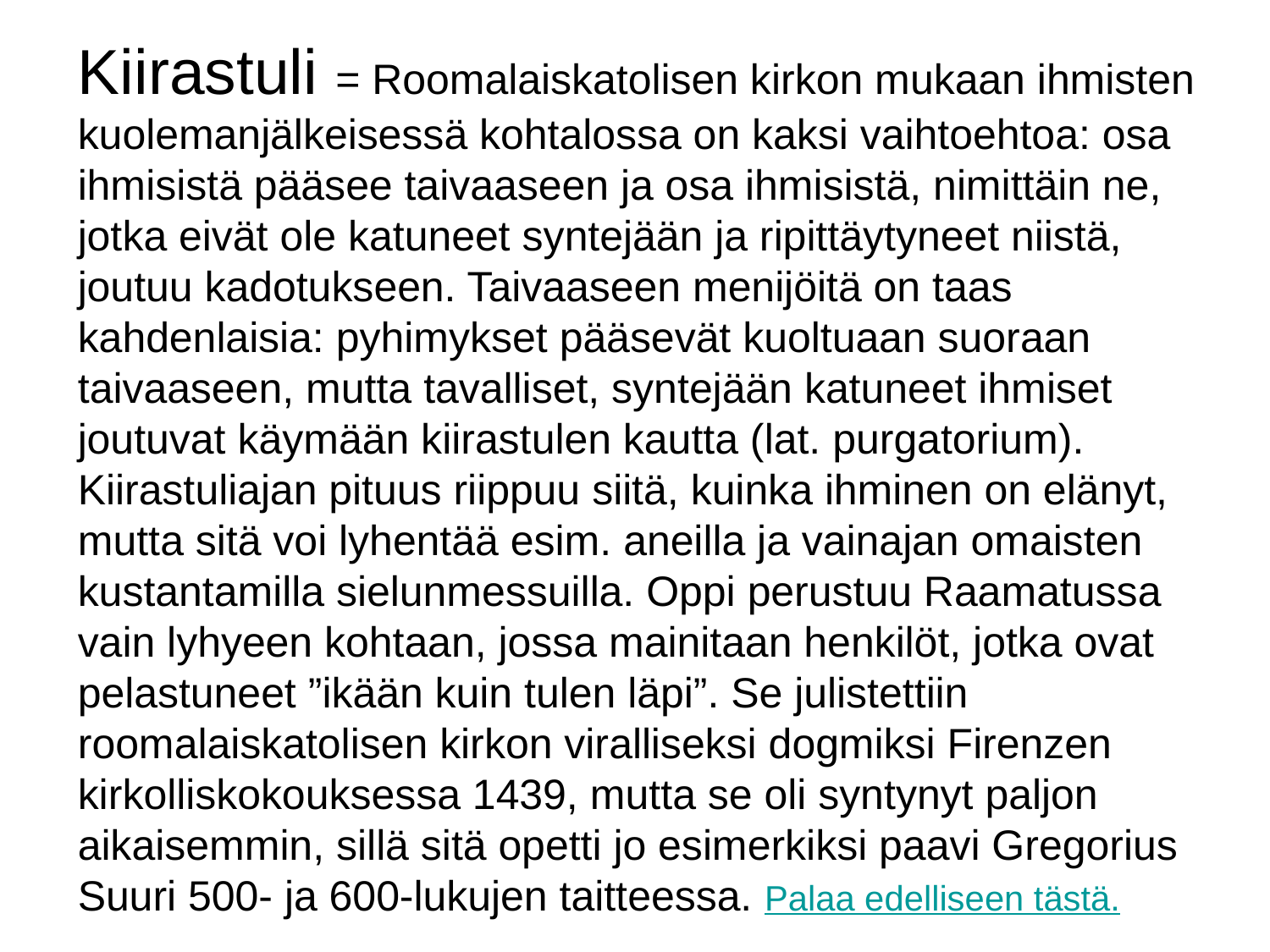

# Kiirastuli = Roomalaiskatolisen kirkon mukaan ihmisten kuolemanjälkeisessä kohtalossa on kaksi vaihtoehtoa: osa ihmisistä pääsee taivaaseen ja osa ihmisistä, nimittäin ne, jotka eivät ole katuneet syntejään ja ripittäytyneet niistä, joutuu kadotukseen. Taivaaseen menijöitä on taas kahdenlaisia: pyhimykset pääsevät kuoltuaan suoraan taivaaseen, mutta tavalliset, syntejään katuneet ihmiset joutuvat käymään kiirastulen kautta (lat. purgatorium). Kiirastuliajan pituus riippuu siitä, kuinka ihminen on elänyt, mutta sitä voi lyhentää esim. aneilla ja vainajan omaisten kustantamilla sielunmessuilla. Oppi perustuu Raamatussa vain lyhyeen kohtaan, jossa mainitaan henkilöt, jotka ovat pelastuneet ”ikään kuin tulen läpi”. Se julistettiin roomalaiskatolisen kirkon viralliseksi dogmiksi Firenzen kirkolliskokouksessa 1439, mutta se oli syntynyt paljon aikaisemmin, sillä sitä opetti jo esimerkiksi paavi Gregorius Suuri 500- ja 600-lukujen taitteessa. Palaa edelliseen tästä.